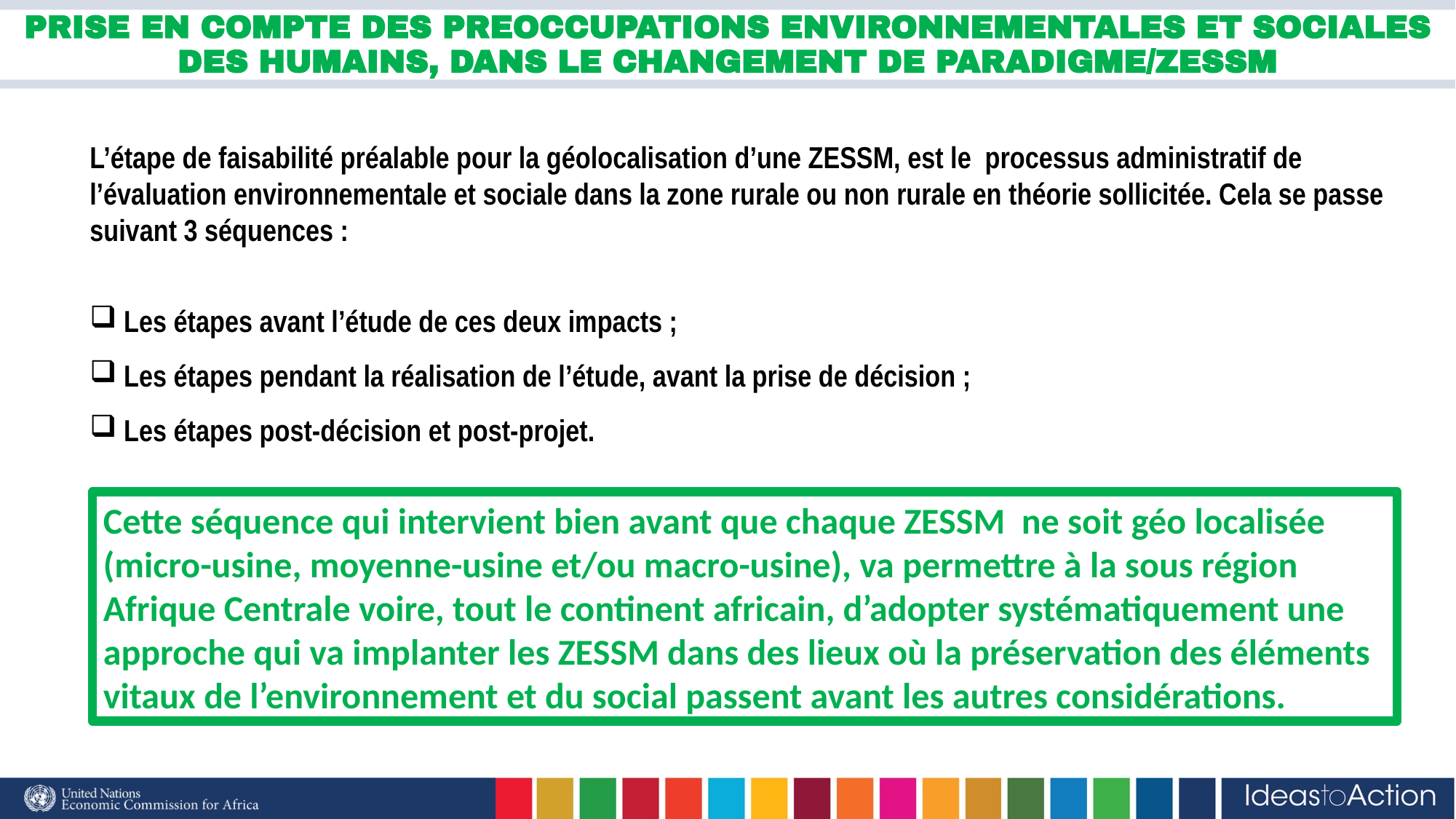

# PRISE EN COMPTE DES PREOCCUPATIONS ENVIRONNEMENTALES ET SOCIALES DES HUMAINS, DANS LE CHANGEMENT DE PARADIGME/ZESSM
L’étape de faisabilité préalable pour la géolocalisation d’une ZESSM, est le  processus administratif de l’évaluation environnementale et sociale dans la zone rurale ou non rurale en théorie sollicitée. Cela se passe suivant 3 séquences :

Les étapes avant l’étude de ces deux impacts ;
Les étapes pendant la réalisation de l’étude, avant la prise de décision ;
Les étapes post-décision et post-projet.
Cette séquence qui intervient bien avant que chaque ZESSM  ne soit géo localisée (micro-usine, moyenne-usine et/ou macro-usine), va permettre à la sous région Afrique Centrale voire, tout le continent africain, d’adopter systématiquement une approche qui va implanter les ZESSM dans des lieux où la préservation des éléments vitaux de l’environnement et du social passent avant les autres considérations.